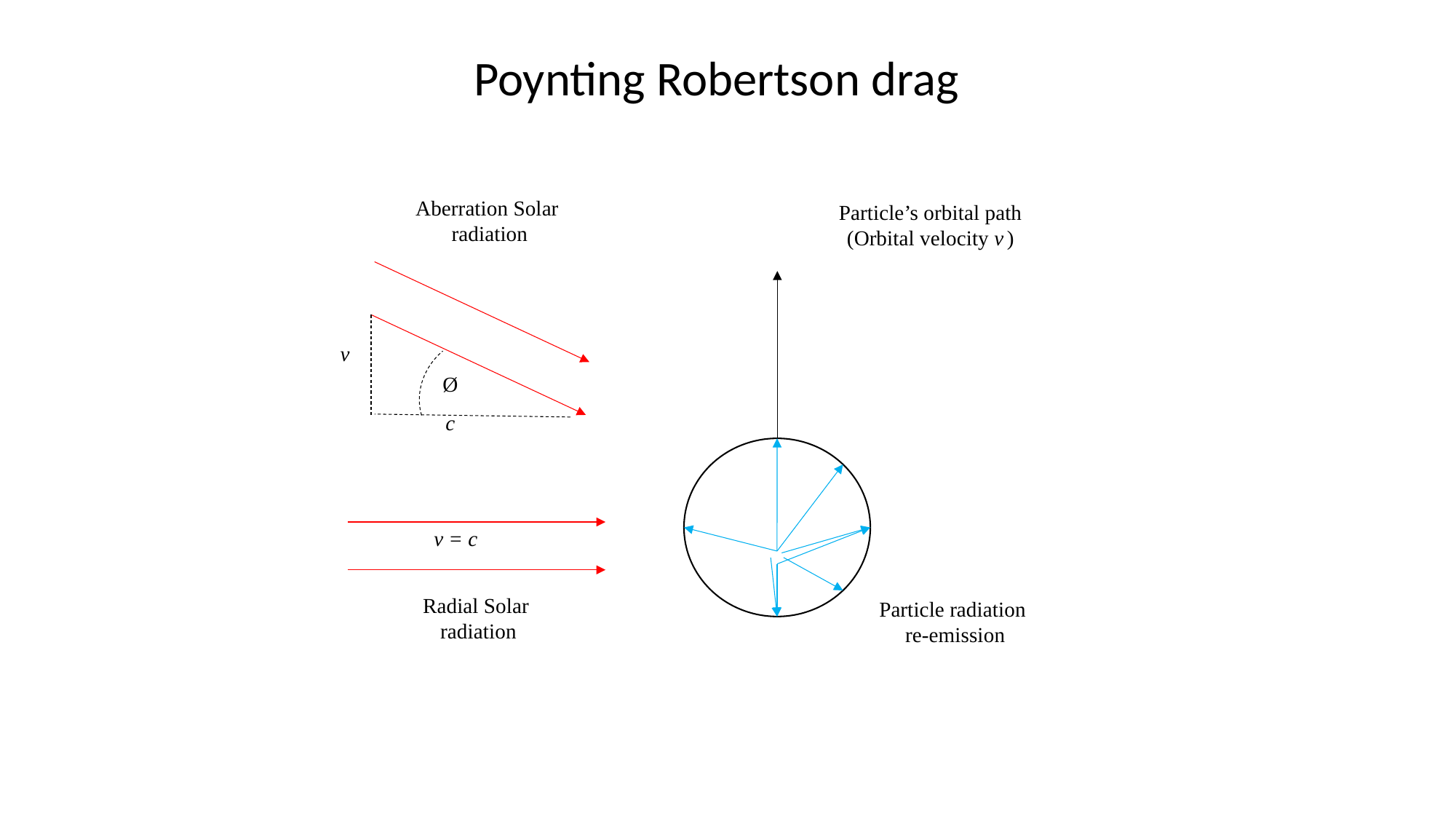

Poynting Robertson drag
Aberration Solar
radiation
Particle’s orbital path
(Orbital velocity v )

v
Ø
c

v = c

Radial Solar
radiation
Particle radiation
re-emission